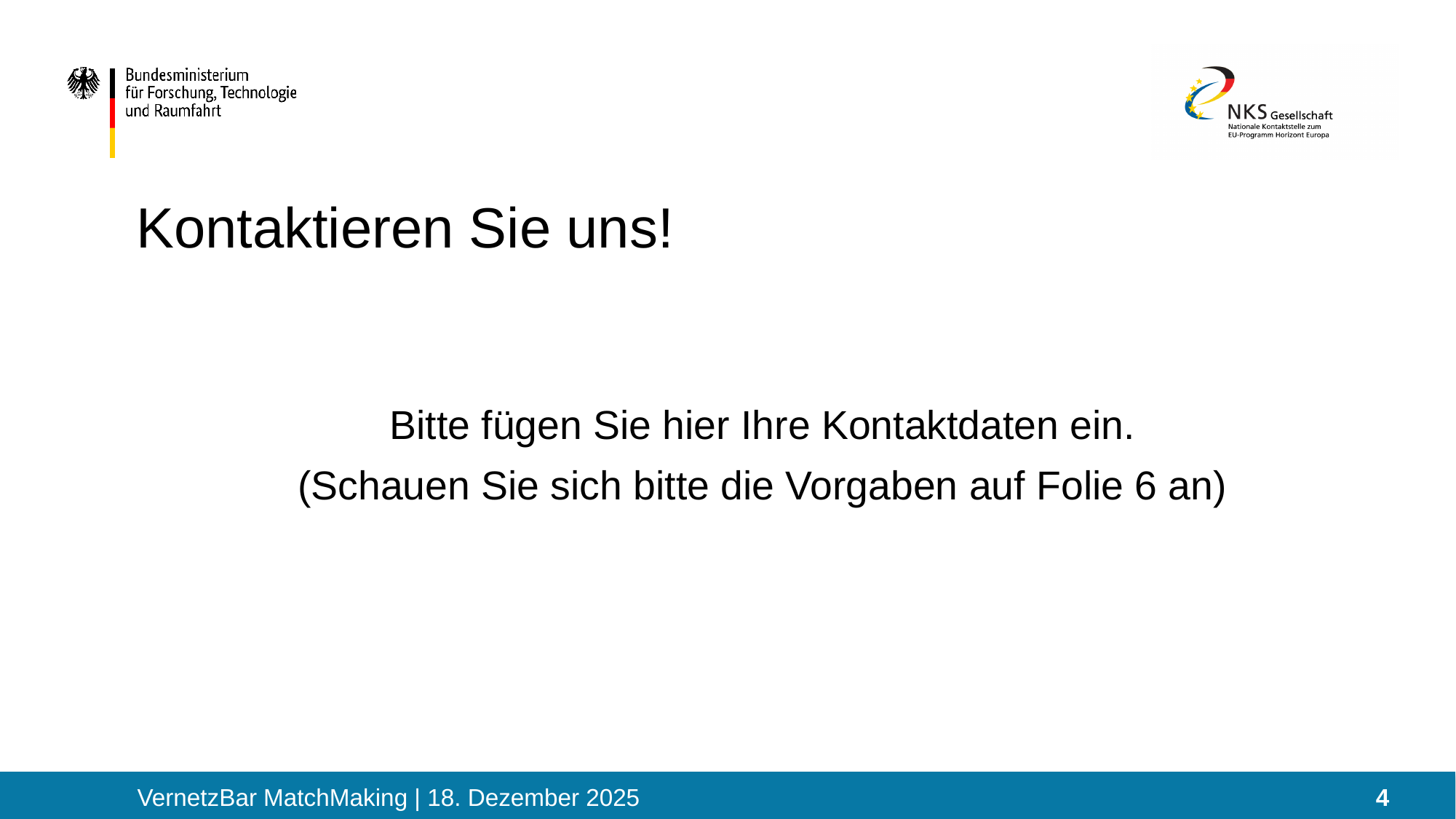

# Kontaktieren Sie uns!

Bitte fügen Sie hier Ihre Kontaktdaten ein.
(Schauen Sie sich bitte die Vorgaben auf Folie 6 an)